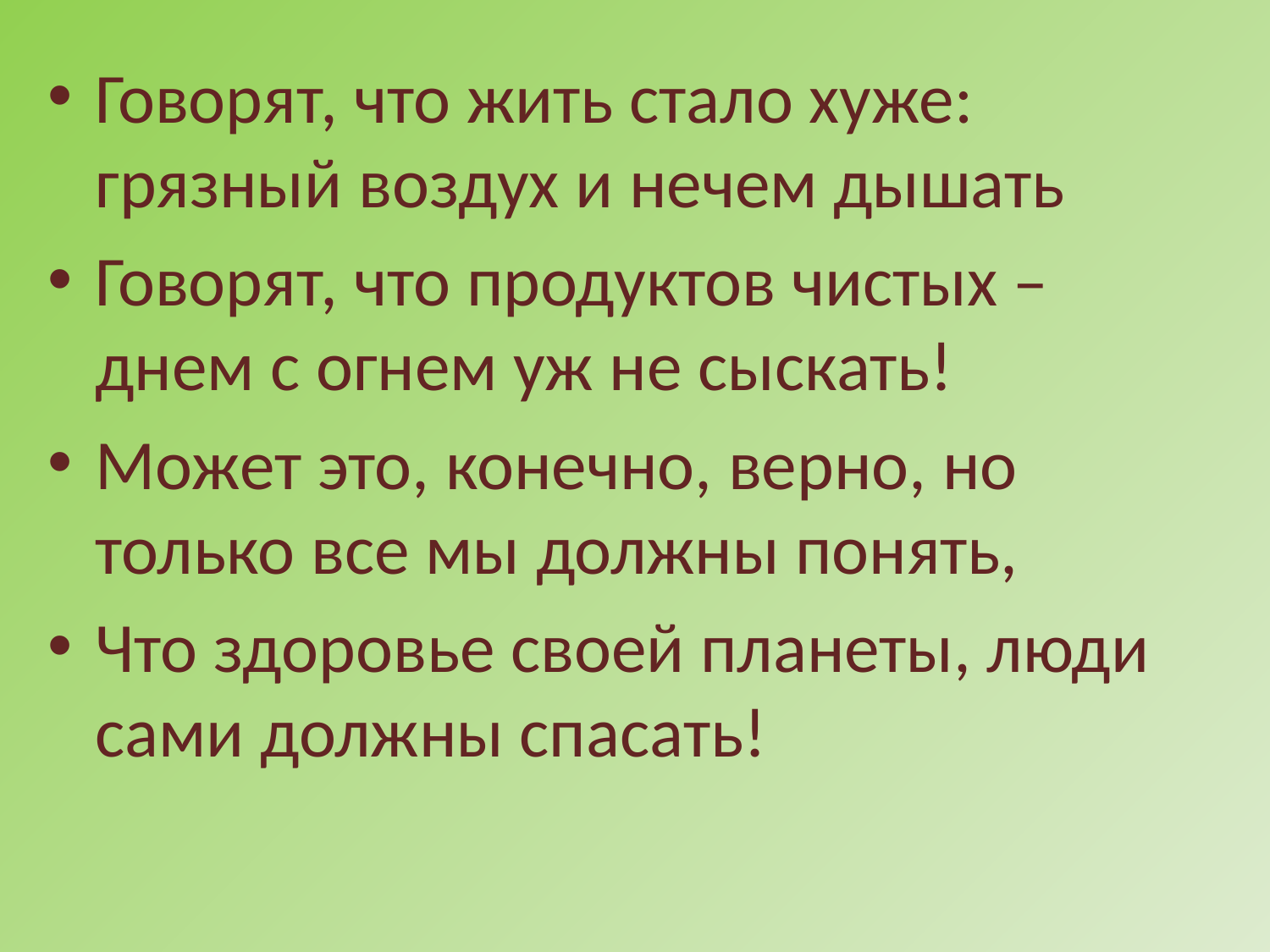

Говорят, что жить стало хуже: грязный воздух и нечем дышать
Говорят, что продуктов чистых – днем с огнем уж не сыскать!
Может это, конечно, верно, но только все мы должны понять,
Что здоровье своей планеты, люди сами должны спасать!